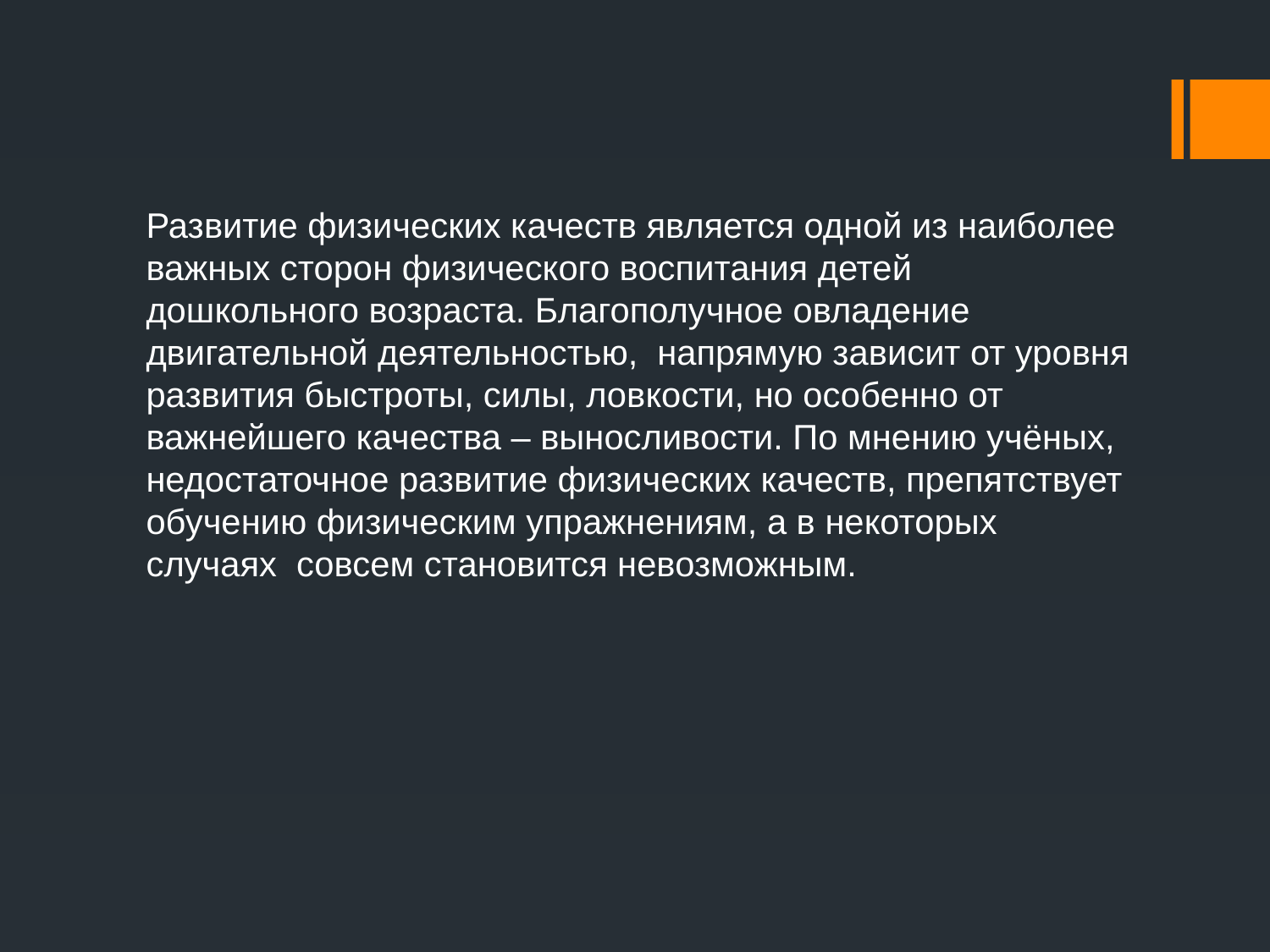

#
Развитие физических качеств является одной из наиболее важных сторон физического воспитания детей дошкольного возраста. Благополучное овладение двигательной деятельностью,  напрямую зависит от уровня развития быстроты, силы, ловкости, но особенно от важнейшего качества – выносливости. По мнению учёных,  недостаточное развитие физических качеств, препятствует обучению физическим упражнениям, а в некоторых случаях  совсем становится невозможным.